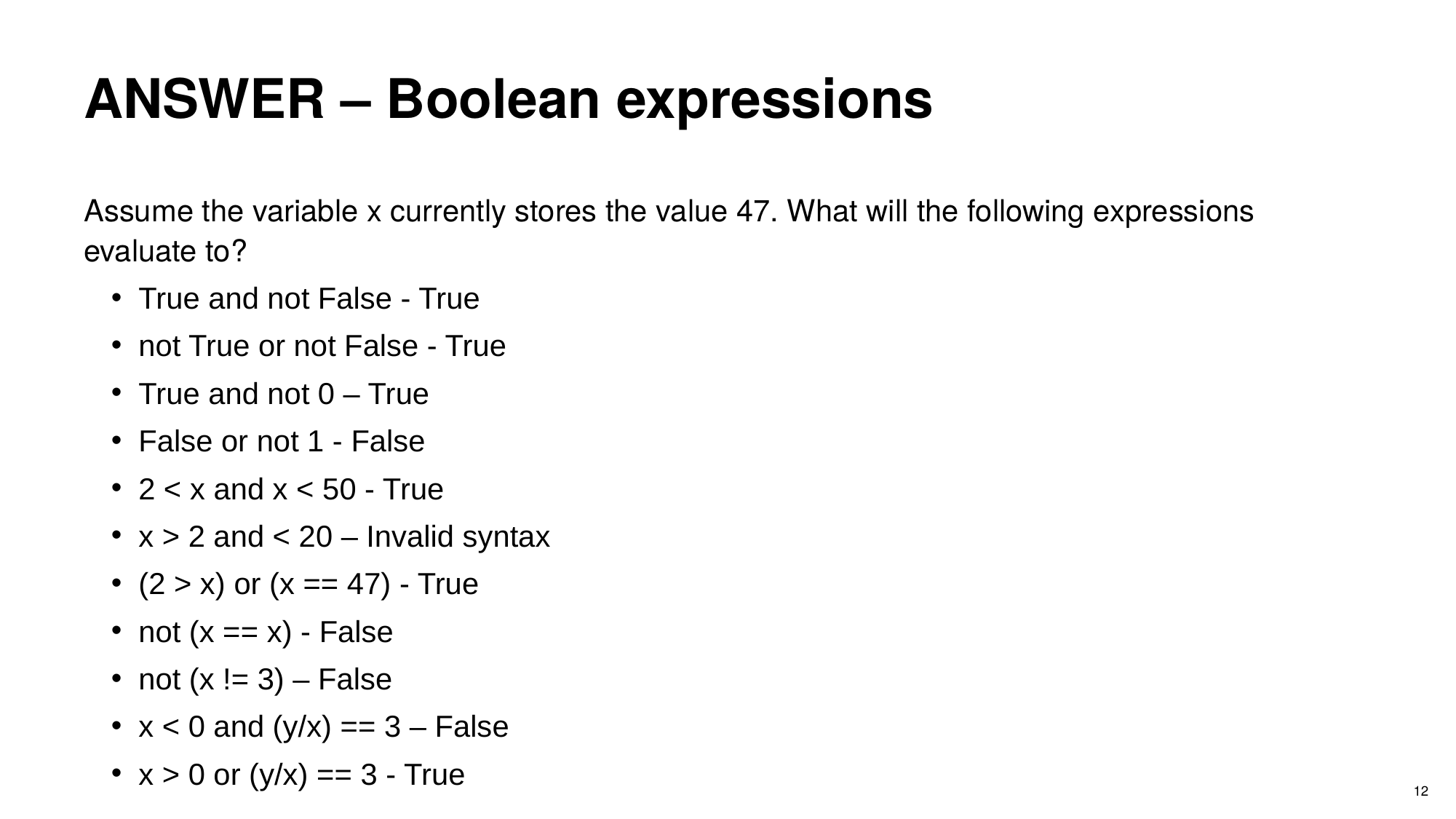

ANSWER – Boolean expressions
Assume the variable x currently stores the value 47. What will the following expressions evaluate to?
True and not False - True
not True or not False - True
True and not 0 – True
False or not 1 - False
2 < x and x < 50 - True
x > 2 and < 20 – Invalid syntax
(2 > x) or (x == 47) - True
not (x == x) - False
not (x != 3) – False
x < 0 and (y/x) == 3 – False
x > 0 or (y/x) == 3 - True

12